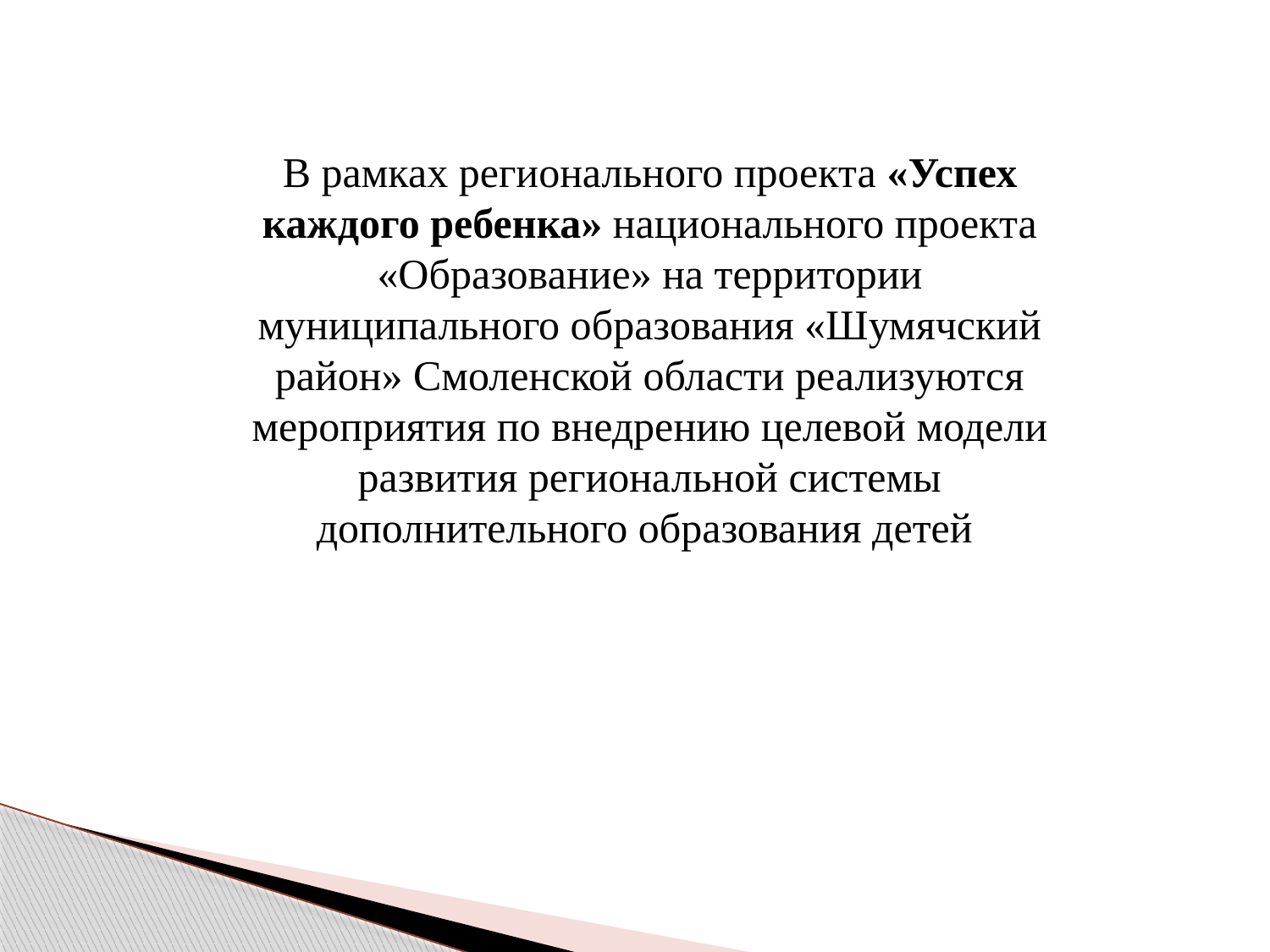

В рамках регионального проекта «Успех каждого ребенка» национального проекта «Образование» на территории муниципального образования «Шумячский район» Смоленской области реализуются мероприятия по внедрению целевой модели развития региональной системы дополнительного образования детей